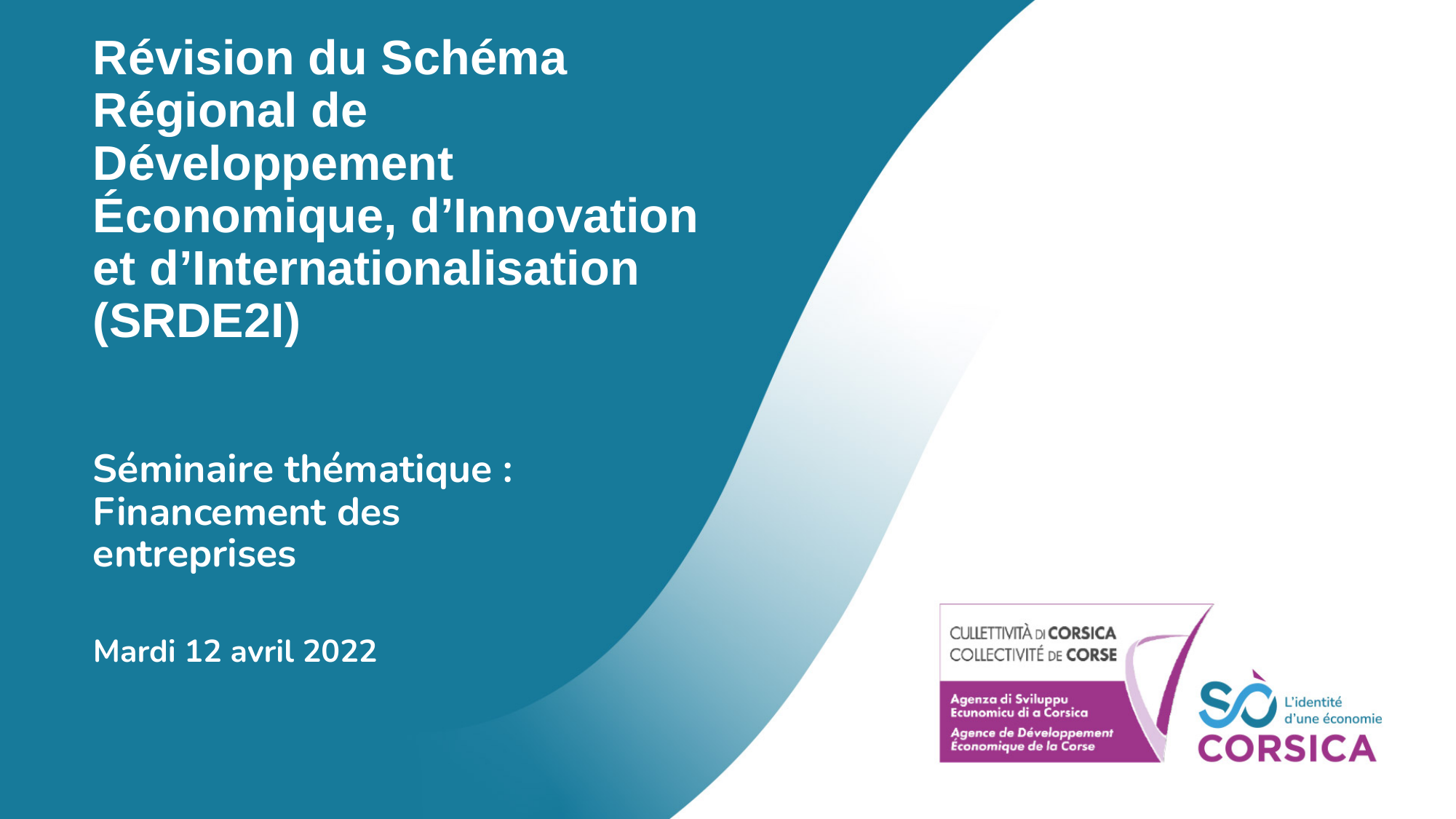

# Révision du Schéma Régional de Développement Économique, d’Innovation et d’Internationalisation (SRDE2I)
Séminaire thématique : Financement des entreprises

Mardi 12 avril 2022